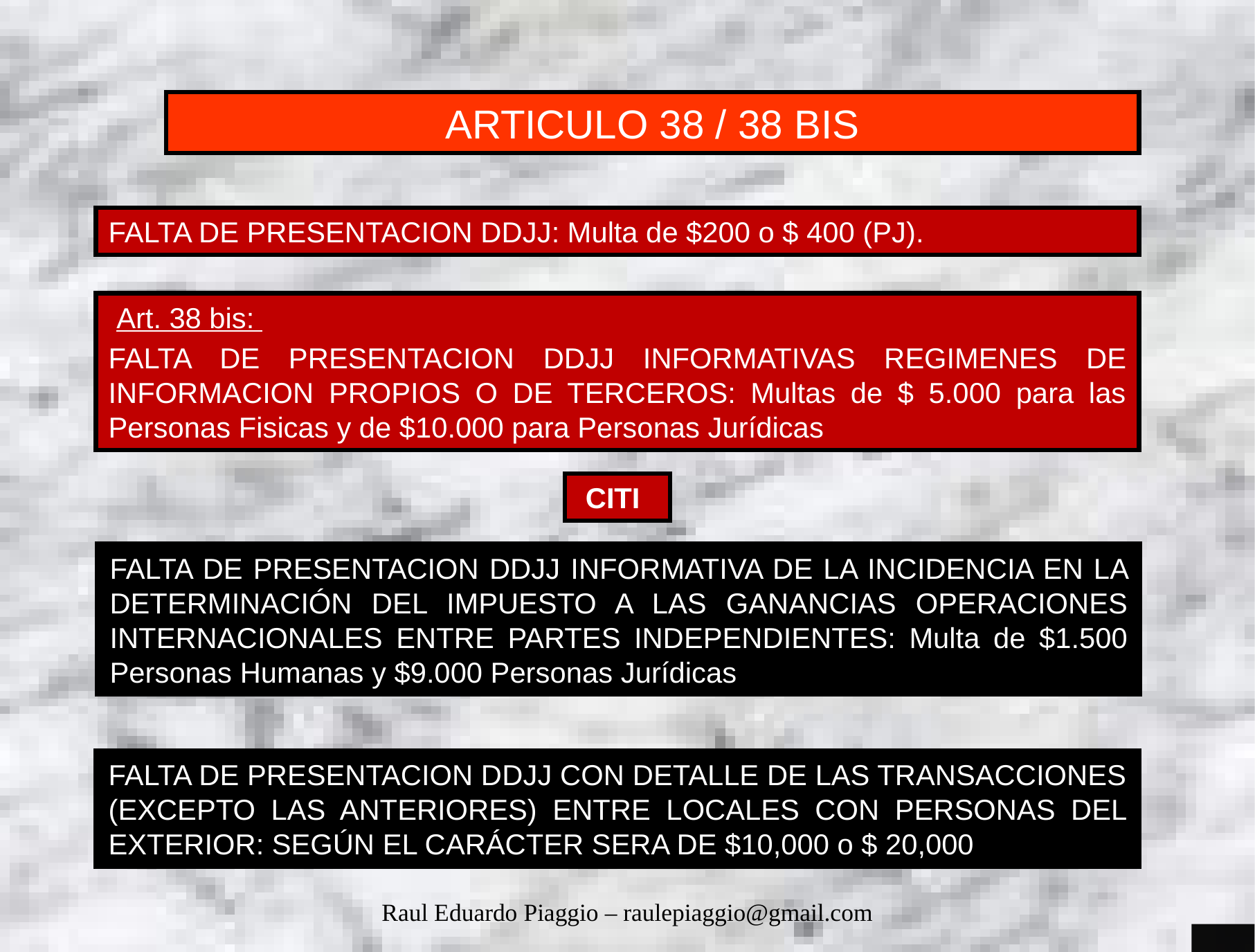

ARTICULO 38 / 38 BIS
FALTA DE PRESENTACION DDJJ: Multa de $200 o $ 400 (PJ).
 Art. 38 bis:
FALTA DE PRESENTACION DDJJ INFORMATIVAS REGIMENES DE INFORMACION PROPIOS O DE TERCEROS: Multas de $ 5.000 para las Personas Fisicas y de $10.000 para Personas Jurídicas
 CITI
FALTA DE PRESENTACION DDJJ INFORMATIVA DE LA INCIDENCIA EN LA DETERMINACIÓN DEL IMPUESTO A LAS GANANCIAS OPERACIONES INTERNACIONALES ENTRE PARTES INDEPENDIENTES: Multa de $1.500 Personas Humanas y $9.000 Personas Jurídicas
FALTA DE PRESENTACION DDJJ CON DETALLE DE LAS TRANSACCIONES (EXCEPTO LAS ANTERIORES) ENTRE LOCALES CON PERSONAS DEL EXTERIOR: SEGÚN EL CARÁCTER SERA DE $10,000 o $ 20,000
Raul Eduardo Piaggio – raulepiaggio@gmail.com